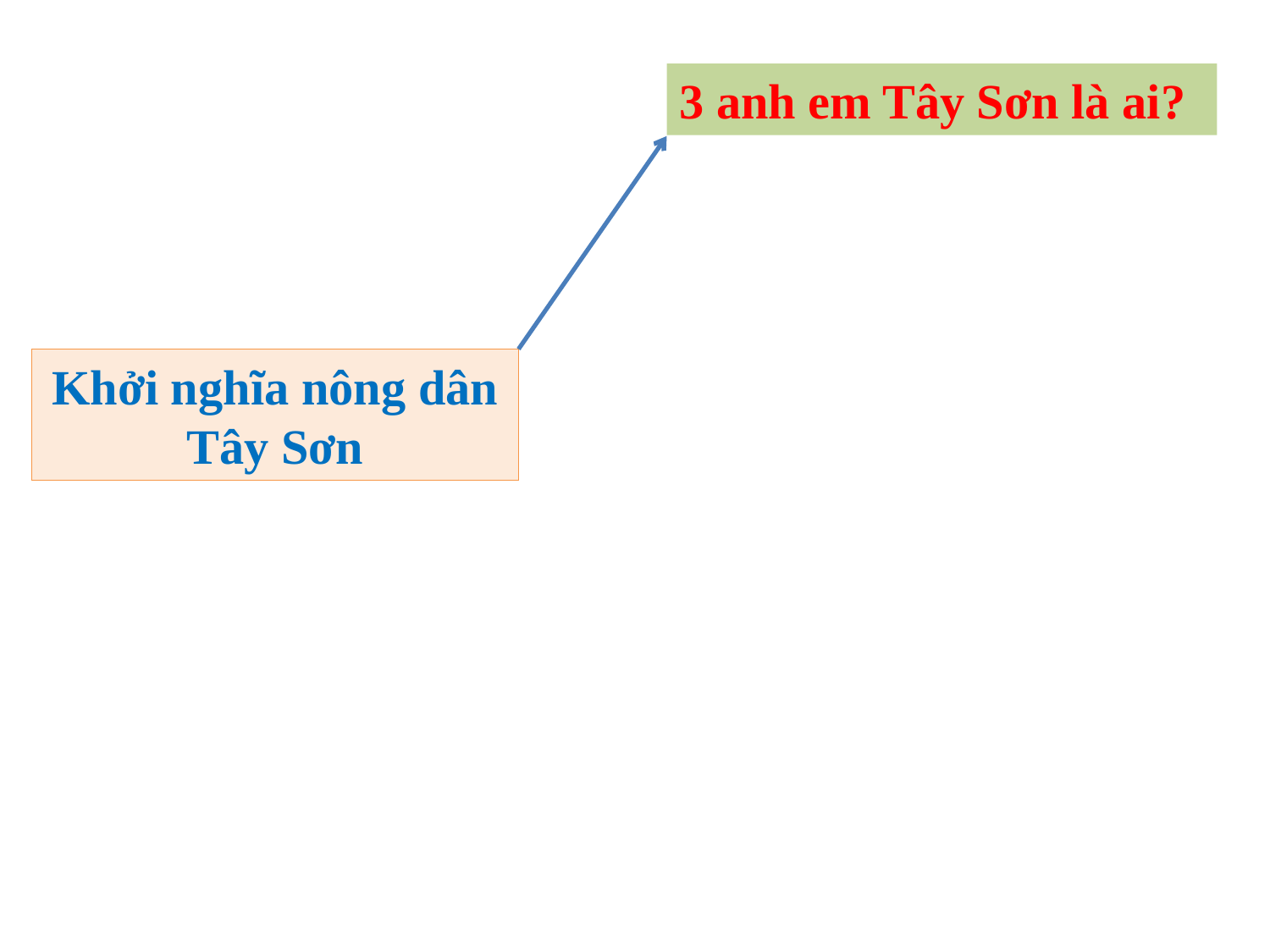

3 anh em Tây Sơn là ai?
Khởi nghĩa nông dân Tây Sơn